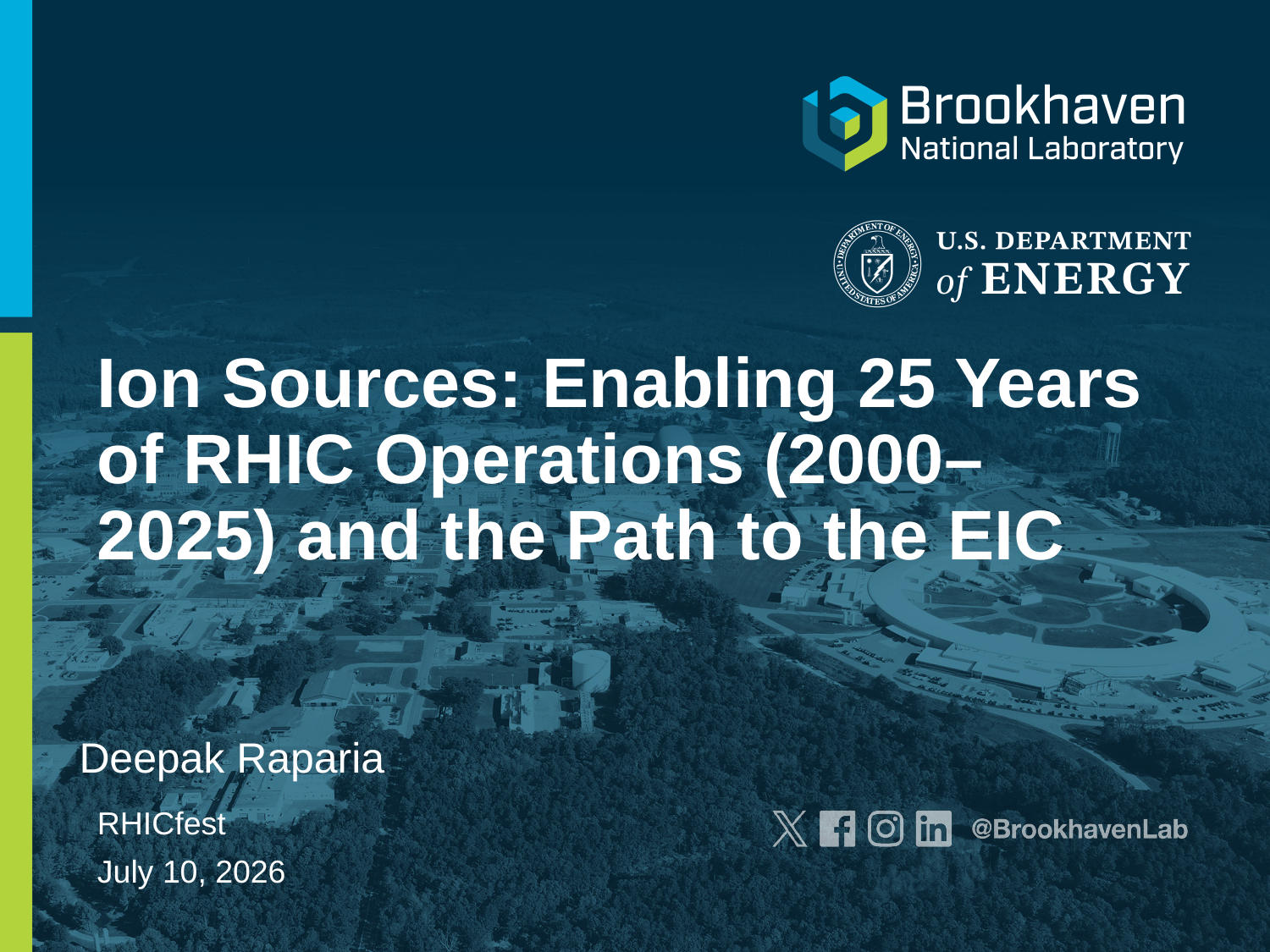

# Ion Sources: Enabling 25 Years of RHIC Operations (2000–2025) and the Path to the EIC
Deepak Raparia
RHICfest
July 10, 2026